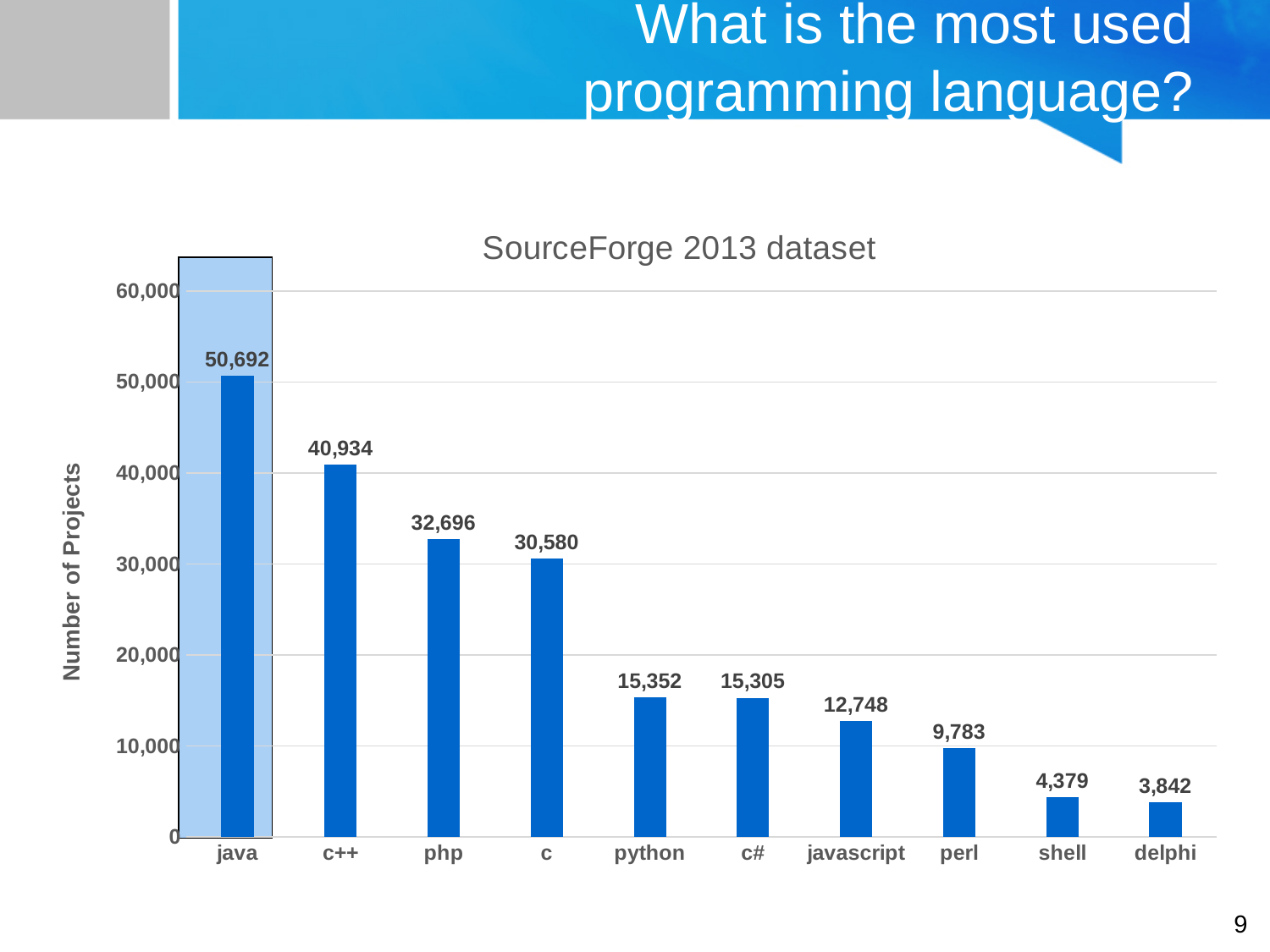

# What is the most used programming language?

### Chart: SourceForge 2013 dataset

| Category | SourceForge 2013 Dataset |
|---|---|
| java | 50692.0 |
| c++ | 40934.0 |
| php | 32696.0 |
| c | 30580.0 |
| python | 15352.0 |
| c# | 15305.0 |
| javascript | 12748.0 |
| perl | 9783.0 |
| shell | 4379.0 |
| delphi | 3842.0 |
9